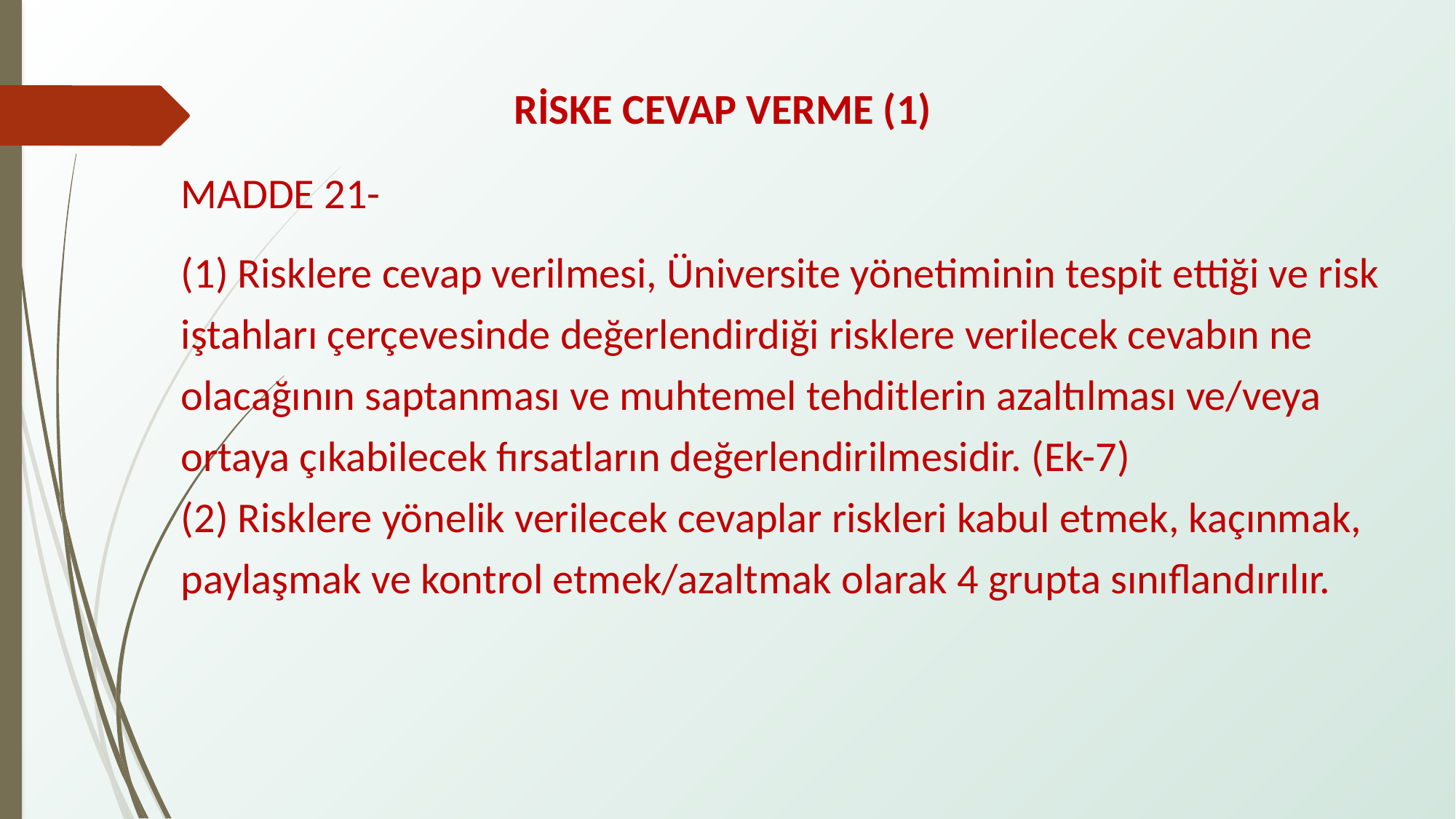

RİSKE CEVAP VERME (1)
MADDE 21-
(1) Risklere cevap verilmesi, Üniversite yönetiminin tespit ettiği ve risk iştahları çerçevesinde değerlendirdiği risklere verilecek cevabın ne olacağının saptanması ve muhtemel tehditlerin azaltılması ve/veya ortaya çıkabilecek fırsatların değerlendirilmesidir. (Ek-7)
(2) Risklere yönelik verilecek cevaplar riskleri kabul etmek, kaçınmak, paylaşmak ve kontrol etmek/azaltmak olarak 4 grupta sınıflandırılır.